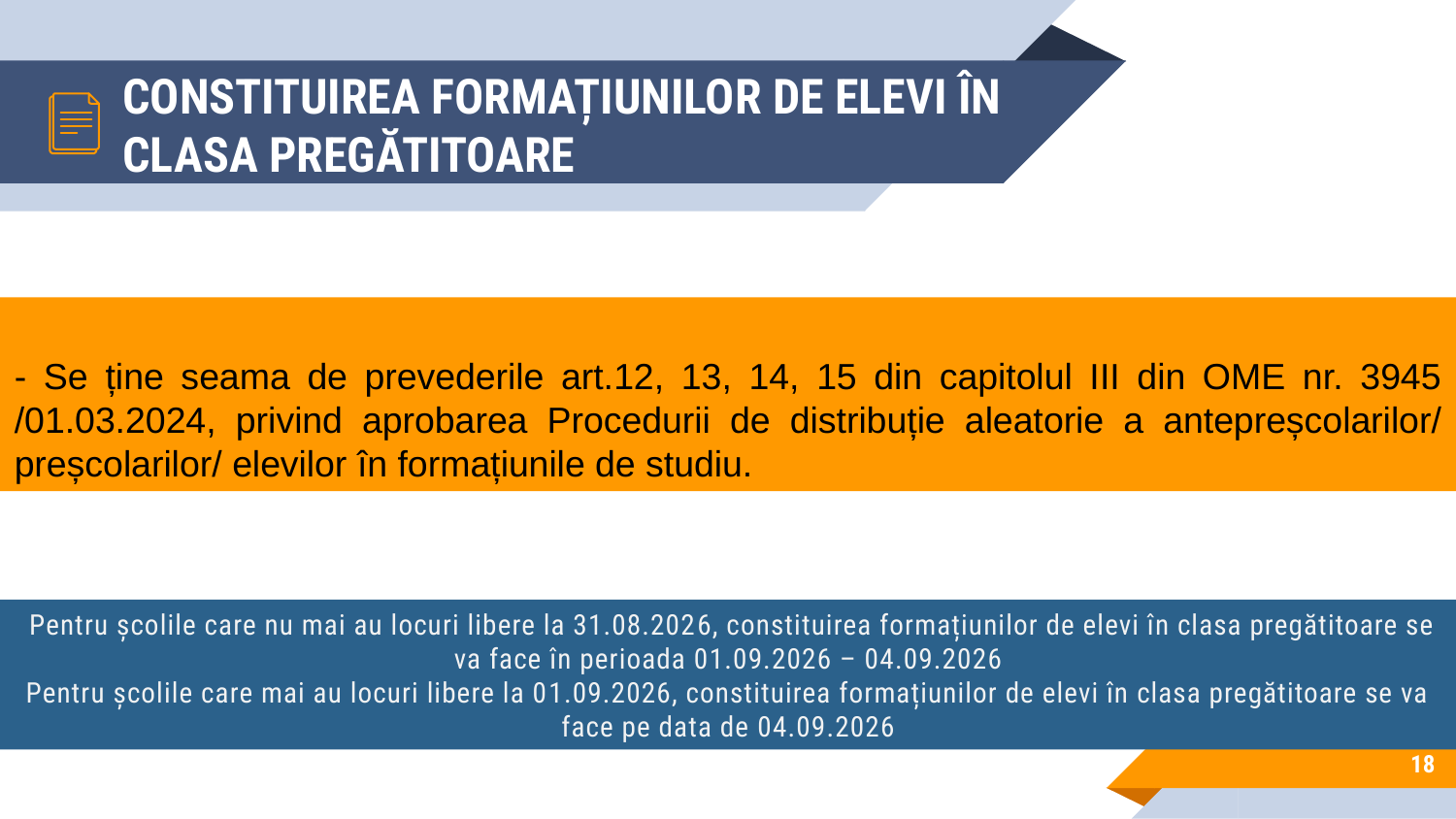

# CONSTITUIREA FORMAȚIUNILOR DE ELEVI ÎN CLASA PREGĂTITOARE

- Se ține seama de prevederile art.12, 13, 14, 15 din capitolul III din OME nr. 3945 /01.03.2024, privind aprobarea Procedurii de distribuție aleatorie a antepreșcolarilor/ preșcolarilor/ elevilor în formațiunile de studiu.

 Pentru școlile care nu mai au locuri libere la 31.08.2026, constituirea formațiunilor de elevi în clasa pregătitoare se va face în perioada 01.09.2026 – 04.09.2026
Pentru școlile care mai au locuri libere la 01.09.2026, constituirea formațiunilor de elevi în clasa pregătitoare se va face pe data de 04.09.2026
18